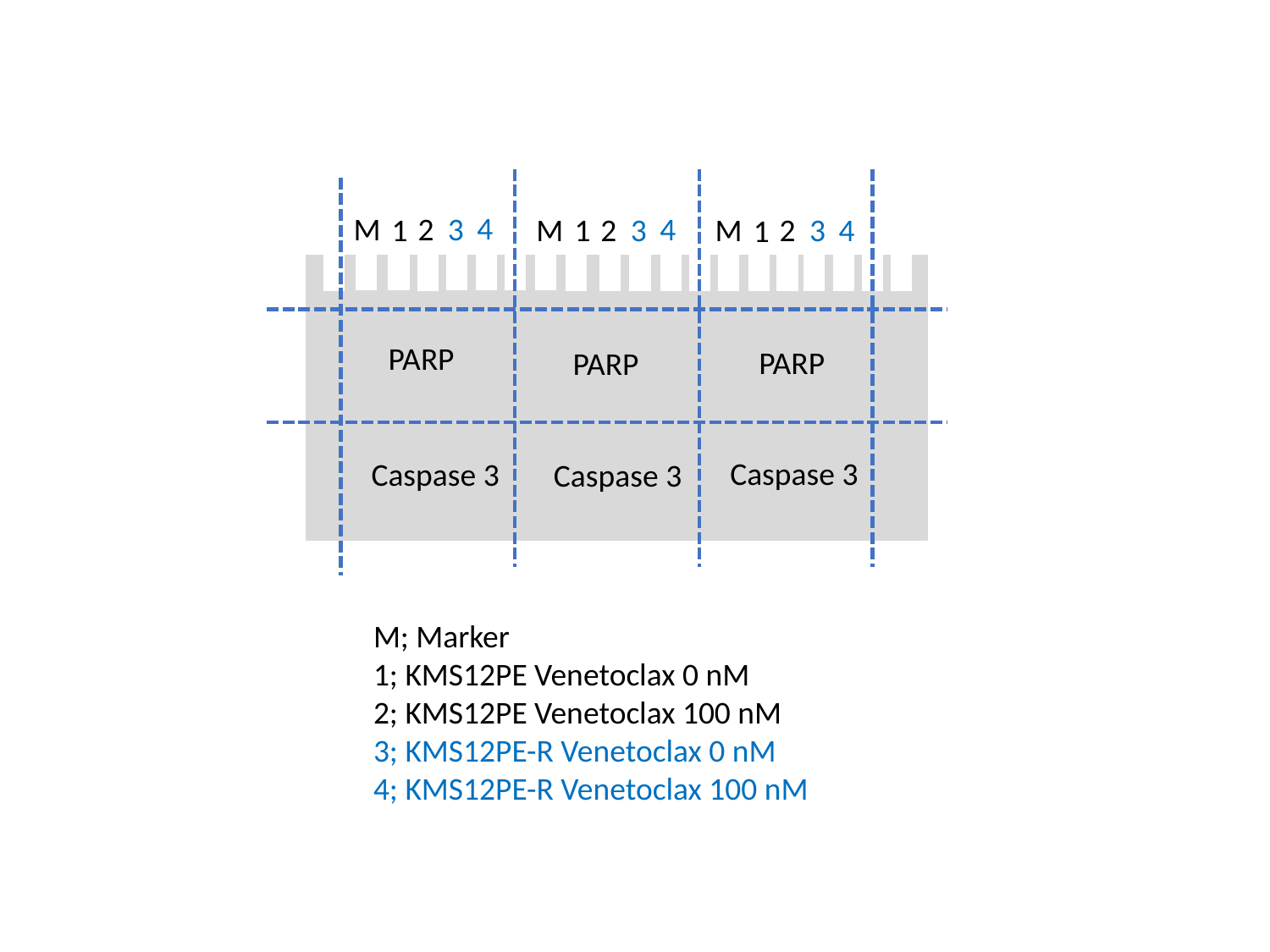

M
M
M
4
3
2
4
1
4
3
3
2
1
2
1

PARP
PARP
PARP
Caspase 3
Caspase 3
Caspase 3
M; Marker
1; KMS12PE Venetoclax 0 nM
2; KMS12PE Venetoclax 100 nM
3; KMS12PE-R Venetoclax 0 nM
4; KMS12PE-R Venetoclax 100 nM